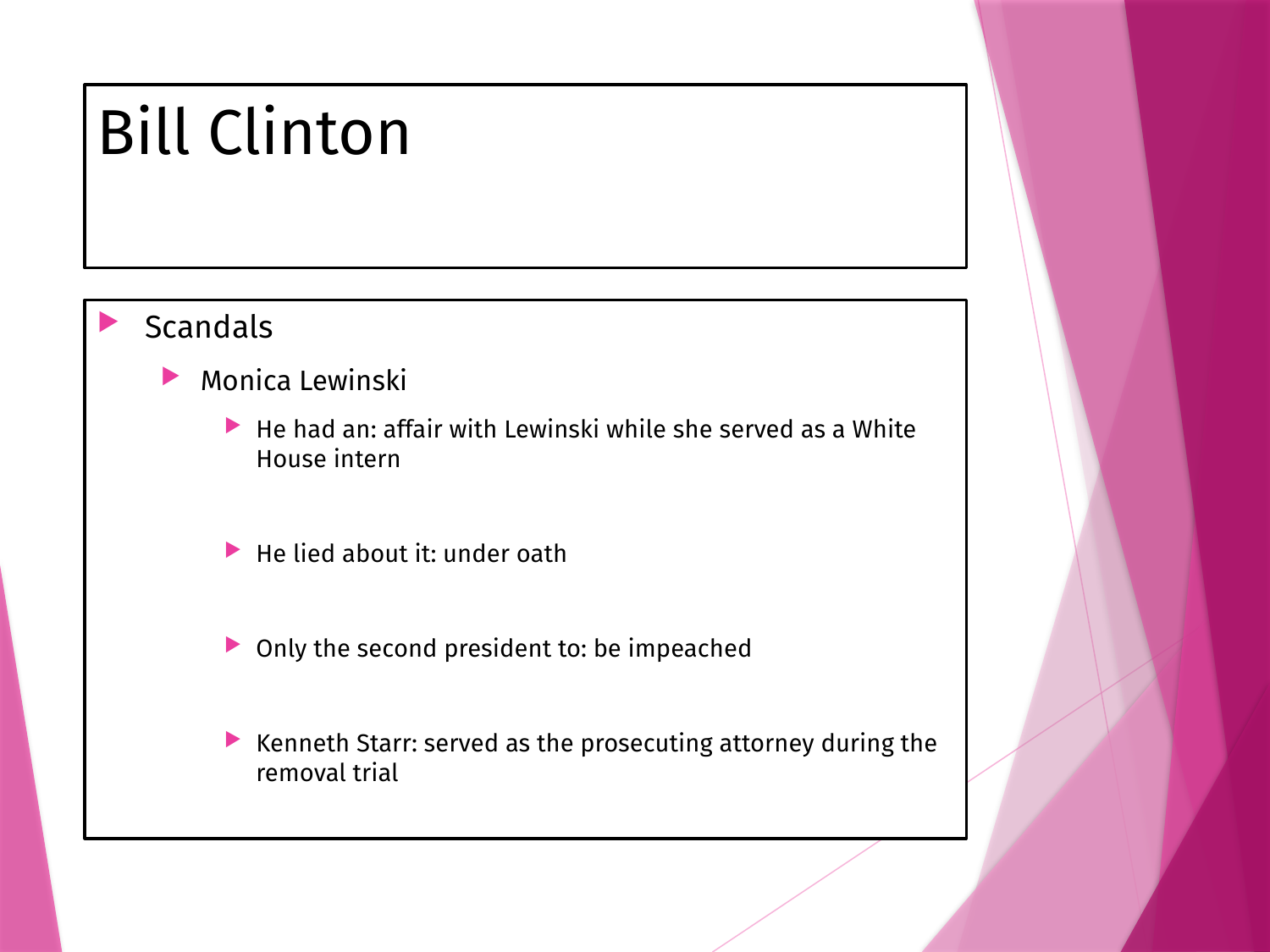

# Bill Clinton
Scandals
Monica Lewinski
He had an: affair with Lewinski while she served as a White House intern

He lied about it: under oath

Only the second president to: be impeached

Kenneth Starr: served as the prosecuting attorney during the removal trial